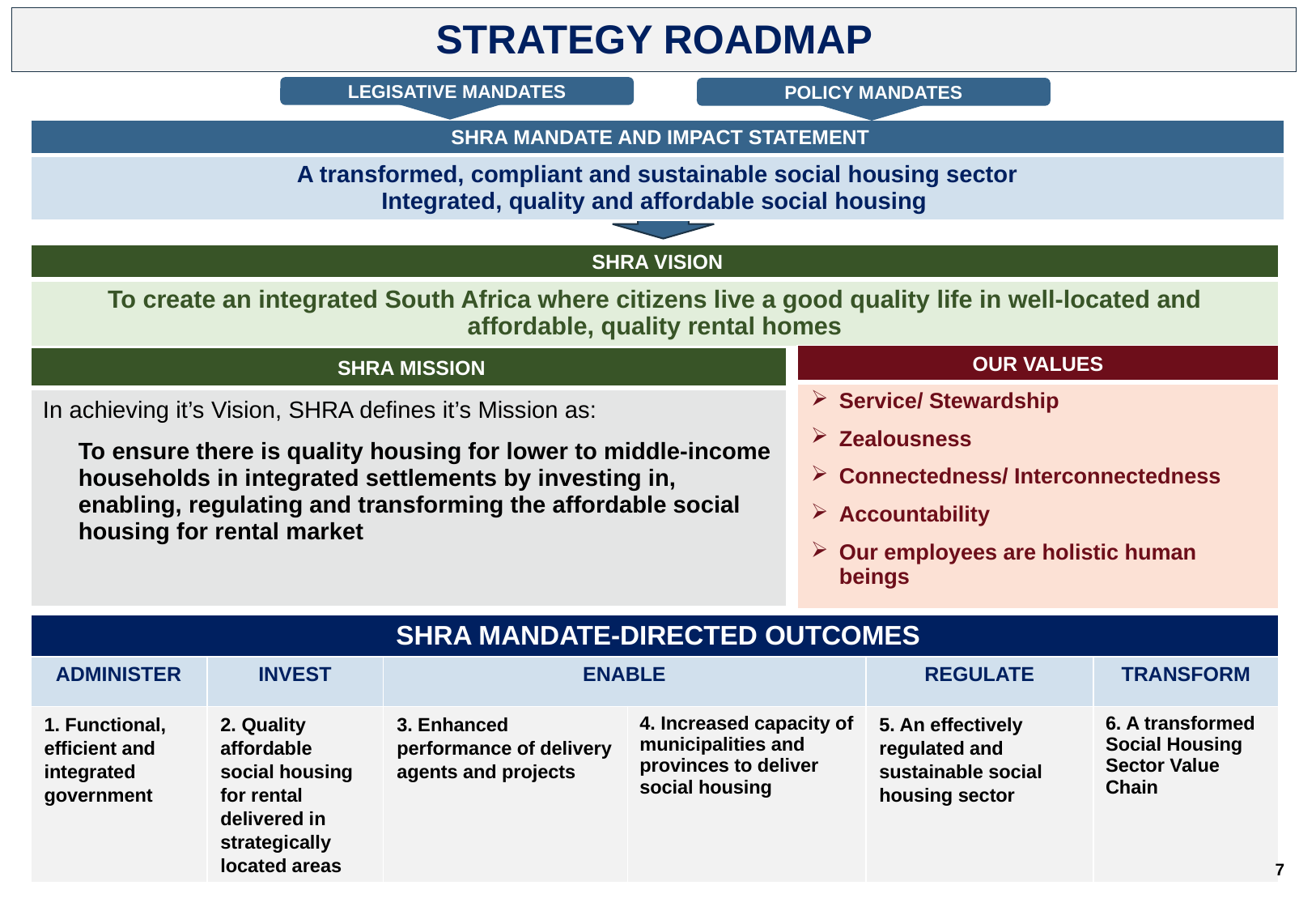

STRATEGY ROADMAP
LEGISATIVE MANDATES
POLICY MANDATES

| SHRA MANDATE AND IMPACT STATEMENT |
| --- |
| A transformed, compliant and sustainable social housing sector Integrated, quality and affordable social housing |

| SHRA VISION |
| --- |
| To create an integrated South Africa where citizens live a good quality life in well-located and affordable, quality rental homes |

| OUR VALUES |
| --- |
| Service/ Stewardship Zealousness Connectedness/ Interconnectedness Accountability Our employees are holistic human beings |
| SHRA MISSION |
| --- |
| In achieving it’s Vision, SHRA defines it’s Mission as: To ensure there is quality housing for lower to middle-income households in integrated settlements by investing in, enabling, regulating and transforming the affordable social housing for rental market |
| SHRA MANDATE-DIRECTED OUTCOMES |  |  |  |  |  |
| --- | --- | --- | --- | --- | --- |
| ADMINISTER | INVEST | ENABLE |  | REGULATE | TRANSFORM |
| 1. Functional, efficient and integrated government | 2. Quality affordable social housing for rental delivered in strategically located areas | 3. Enhanced performance of delivery agents and projects | 4. Increased capacity of municipalities and provinces to deliver social housing | 5. An effectively regulated and sustainable social housing sector | 6. A transformed Social Housing Sector Value Chain |

7